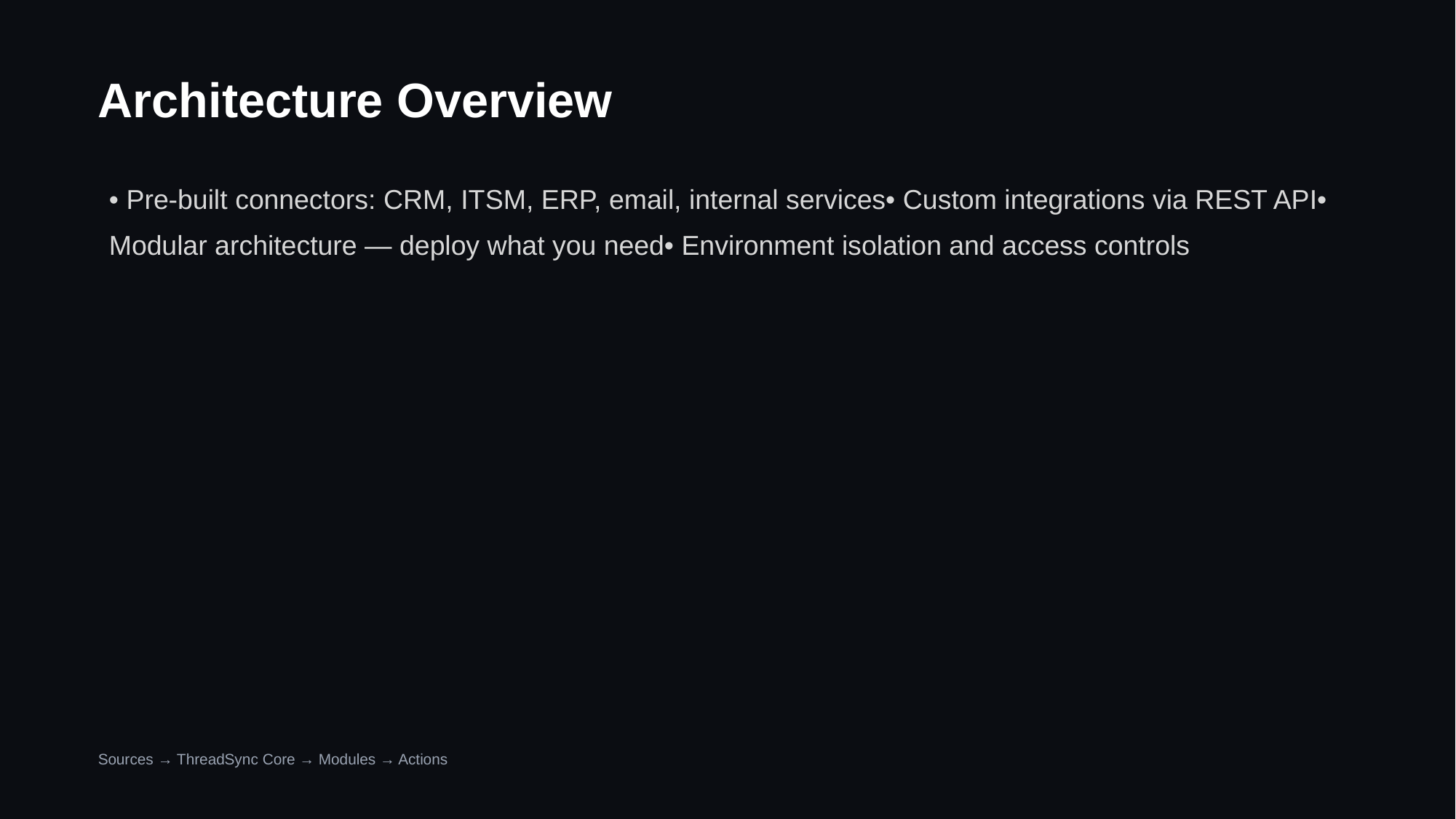

Architecture Overview
• Pre-built connectors: CRM, ITSM, ERP, email, internal services• Custom integrations via REST API• Modular architecture — deploy what you need• Environment isolation and access controls
Sources → ThreadSync Core → Modules → Actions